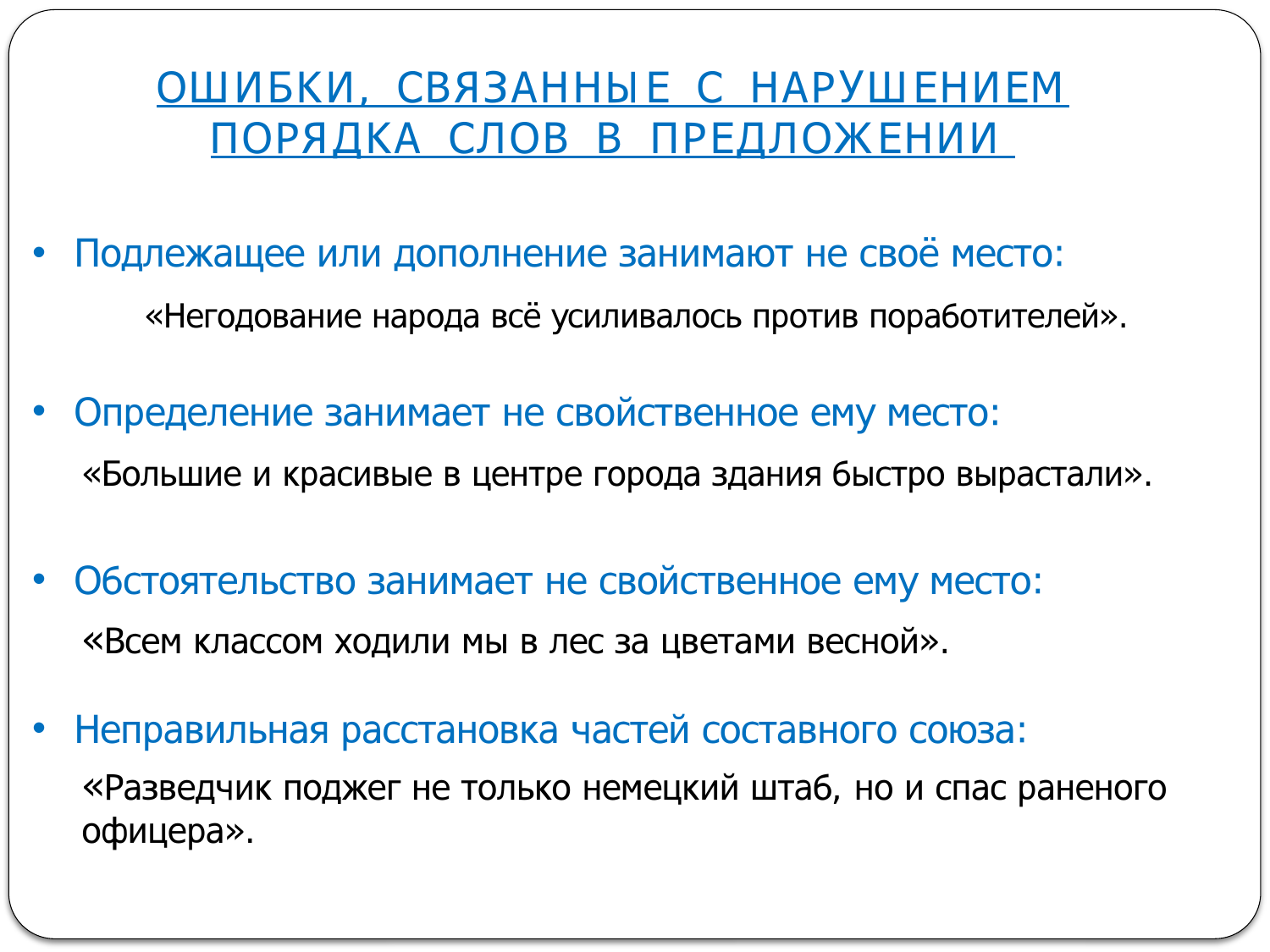

# ОШИБКИ,  СВЯЗАННЫЕ  С  НАРУШЕНИЕМ ПОРЯДКА  СЛОВ  В  ПРЕДЛОЖЕНИИ
 Подлежащее или дополнение занимают не своё место:
«Негодование народа всё усиливалось против поработителей».
 Определение занимает не свойственное ему место:
«Большие и красивые в центре города здания быстро вырастали».
 Обстоятельство занимает не свойственное ему место:
«Всем классом ходили мы в лес за цветами весной».
 Неправильная расстановка частей составного союза:
«Разведчик поджег не только немецкий штаб, но и спас раненого офицера».